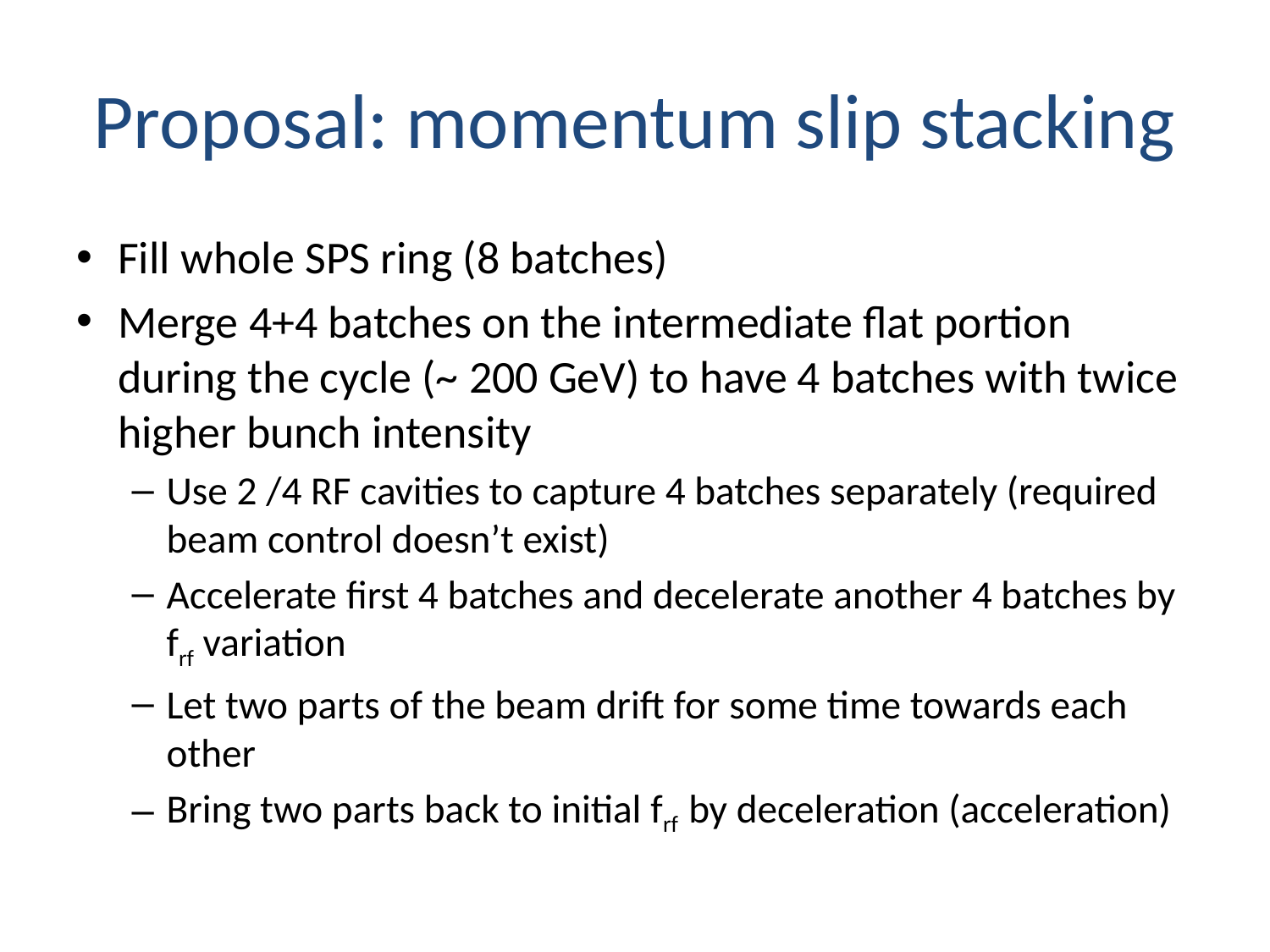

# Proposal: momentum slip stacking
Fill whole SPS ring (8 batches)
Merge 4+4 batches on the intermediate flat portion during the cycle (~ 200 GeV) to have 4 batches with twice higher bunch intensity
Use 2 /4 RF cavities to capture 4 batches separately (required beam control doesn’t exist)
Accelerate first 4 batches and decelerate another 4 batches by frf variation
Let two parts of the beam drift for some time towards each other
Bring two parts back to initial frf  by deceleration (acceleration)